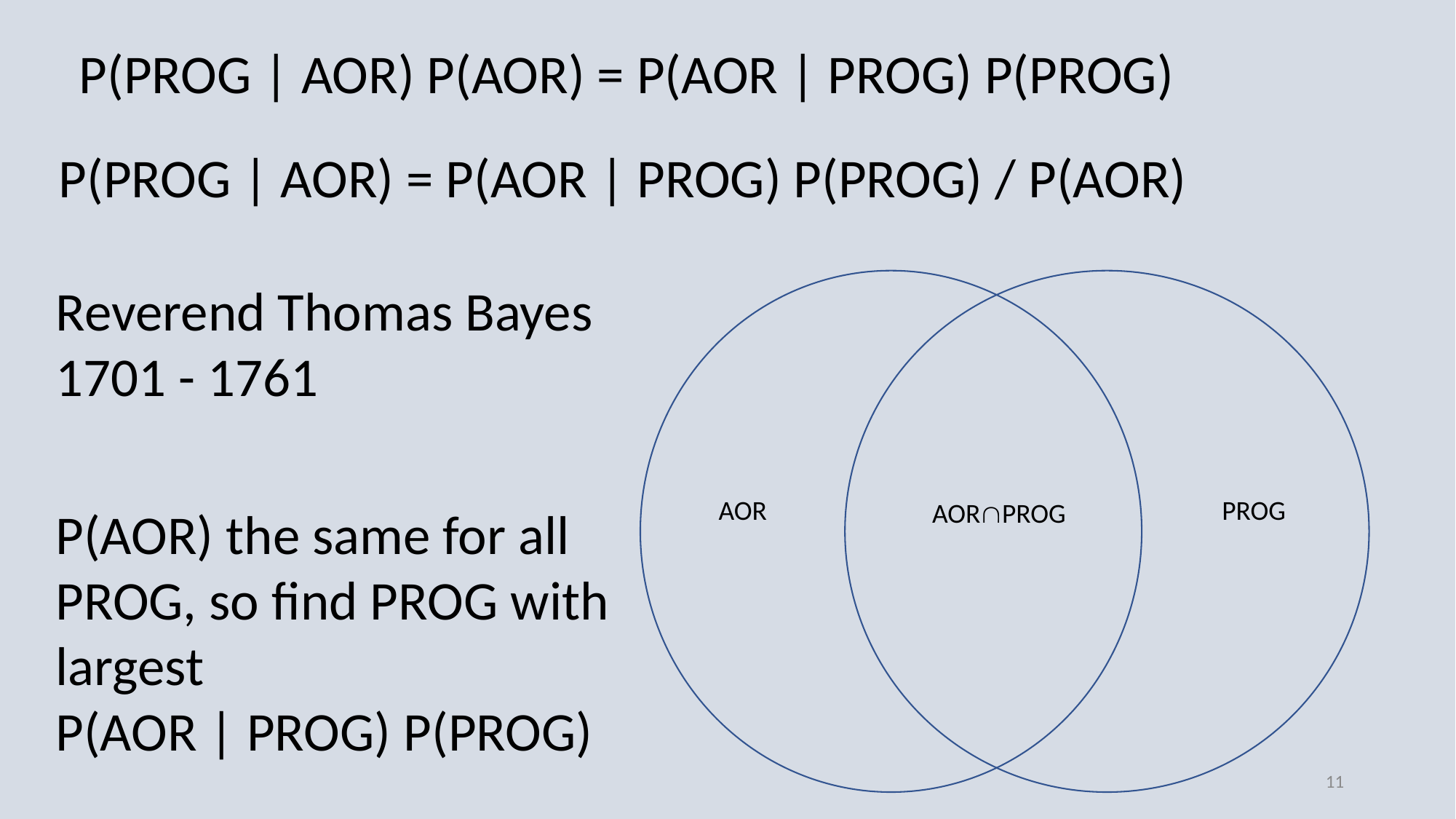

P(PROG | AOR) P(AOR) = P(AOR | PROG) P(PROG)
P(PROG | AOR) = P(AOR | PROG) P(PROG) / P(AOR)
Reverend Thomas Bayes
1701 - 1761

AOR
PROG
AOR∩PROG
P(AOR) the same for all
PROG, so find PROG with
largest
P(AOR | PROG) P(PROG)
11